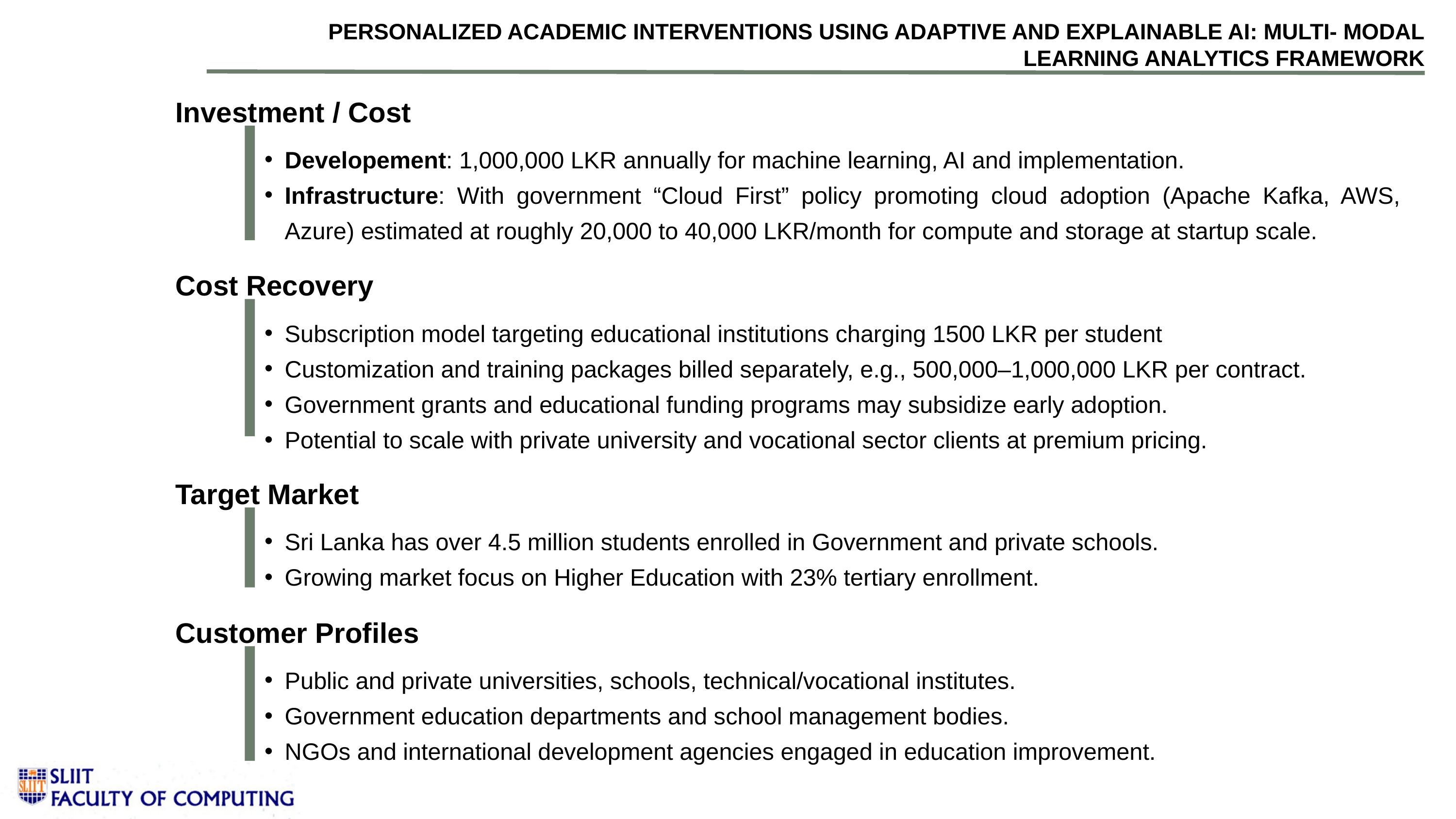

PERSONALIZED ACADEMIC INTERVENTIONS USING ADAPTIVE AND EXPLAINABLE AI: MULTI- MODAL LEARNING ANALYTICS FRAMEWORK

Investment / Cost

Developement: 1,000,000 LKR annually for machine learning, AI and implementation.
Infrastructure: With government “Cloud First” policy promoting cloud adoption (Apache Kafka, AWS, Azure) estimated at roughly 20,000 to 40,000 LKR/month for compute and storage at startup scale.
Cost Recovery

Subscription model targeting educational institutions charging 1500 LKR per student
Customization and training packages billed separately, e.g., 500,000–1,000,000 LKR per contract.
Government grants and educational funding programs may subsidize early adoption.
Potential to scale with private university and vocational sector clients at premium pricing.
Target Market

Sri Lanka has over 4.5 million students enrolled in Government and private schools.
Growing market focus on Higher Education with 23% tertiary enrollment.
Customer Profiles

Public and private universities, schools, technical/vocational institutes.
Government education departments and school management bodies.
NGOs and international development agencies engaged in education improvement.